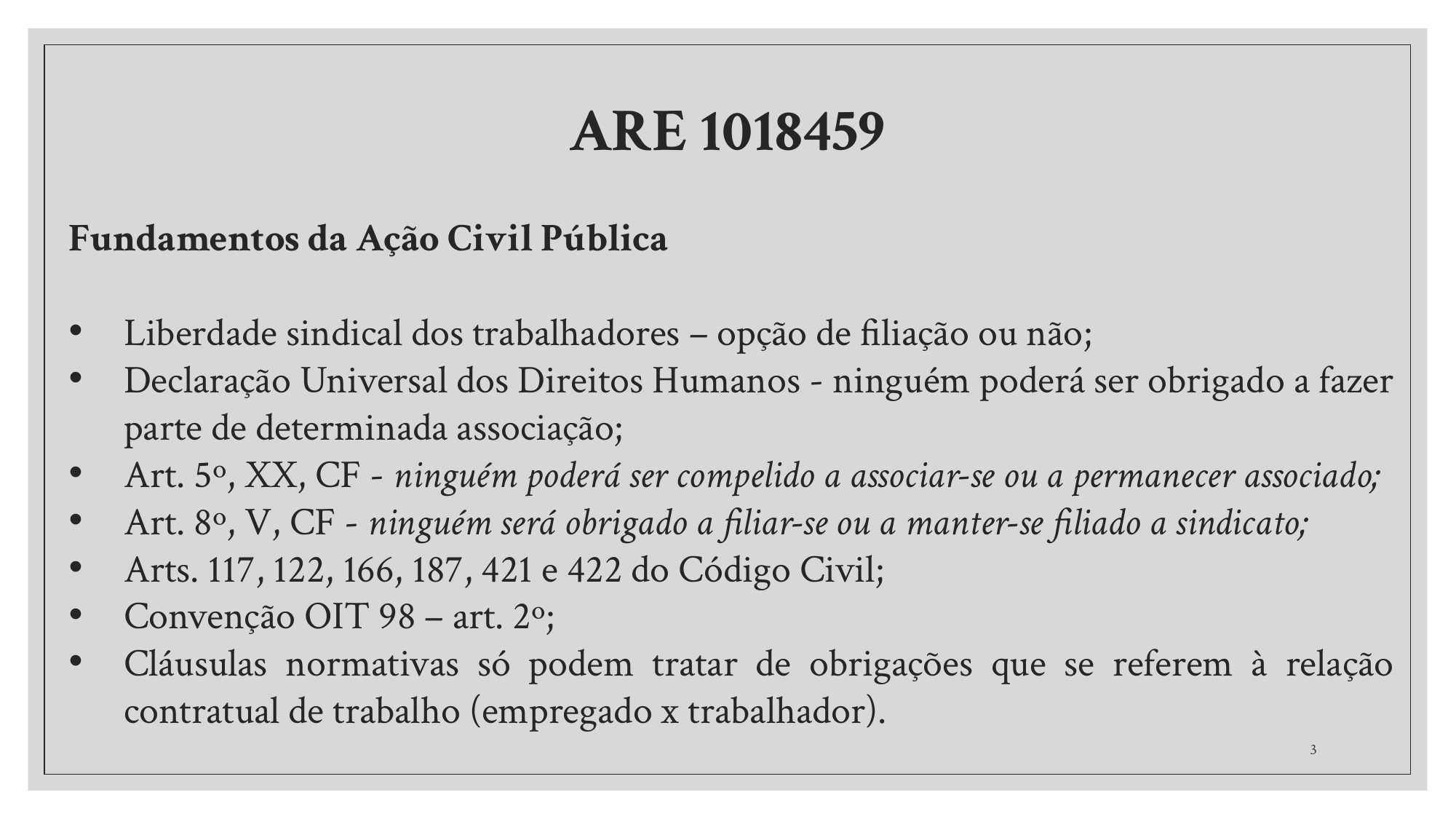

# ARE 1018459
Fundamentos da Ação Civil Pública

Liberdade sindical dos trabalhadores – opção de filiação ou não;
Declaração Universal dos Direitos Humanos - ninguém poderá ser obrigado a fazer parte de determinada associação;
Art. 5º, XX, CF - ninguém poderá ser compelido a associar-se ou a permanecer associado;
Art. 8º, V, CF - ninguém será obrigado a filiar-se ou a manter-se filiado a sindicato;
Arts. 117, 122, 166, 187, 421 e 422 do Código Civil;
Convenção OIT 98 – art. 2º;
Cláusulas normativas só podem tratar de obrigações que se referem à relação contratual de trabalho (empregado x trabalhador).
3